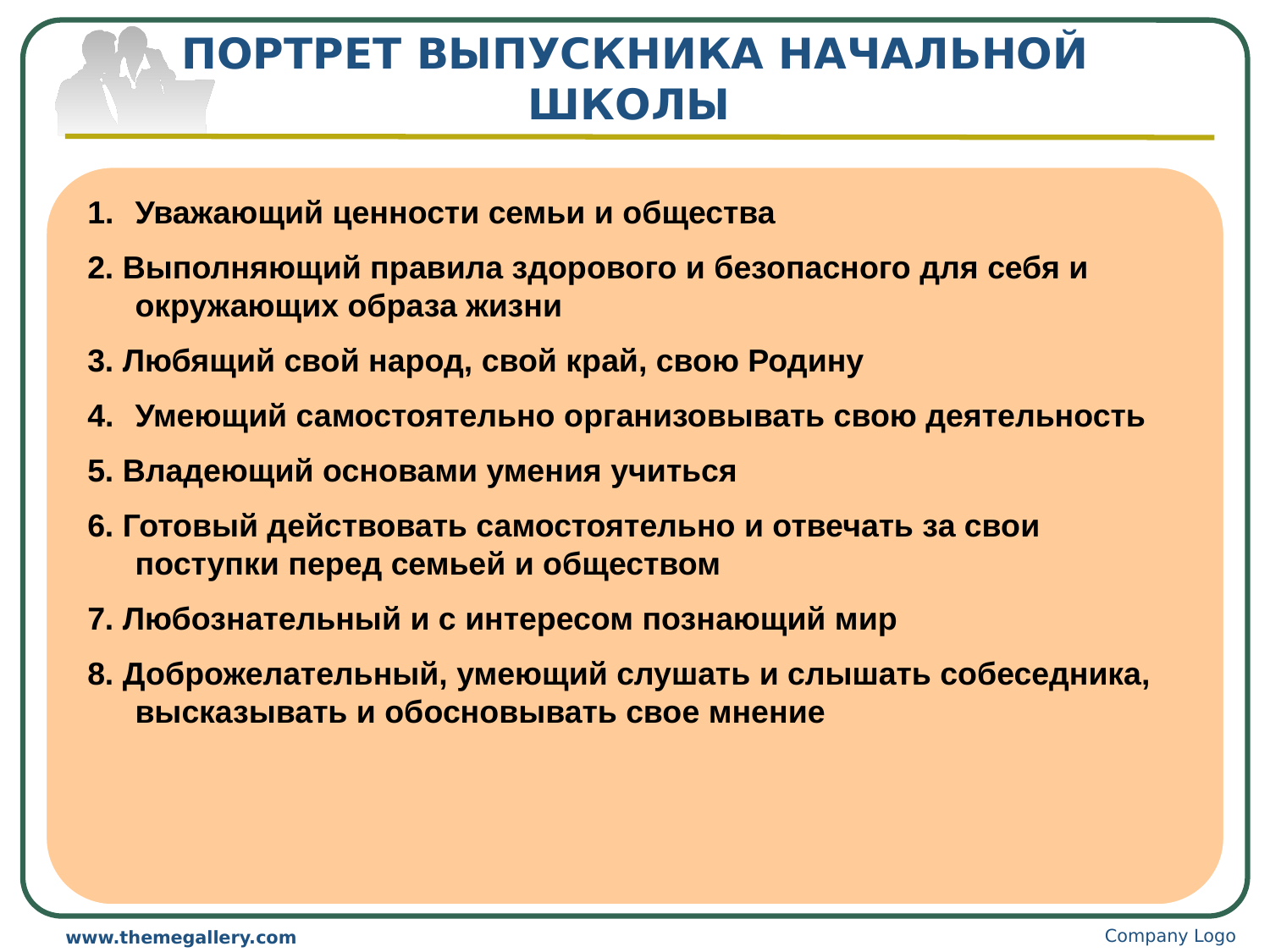

ПОРТРЕТ ВЫПУСКНИКА НАЧАЛЬНОЙ ШКОЛЫ

Уважающий ценности семьи и общества

2. Выполняющий правила здорового и безопасного для себя и окружающих образа жизни

3. Любящий свой народ, свой край, свою Родину

Умеющий самостоятельно организовывать свою деятельность

5. Владеющий основами умения учиться

6. Готовый действовать самостоятельно и отвечать за свои поступки перед семьей и обществом

7. Любознательный и с интересом познающий мир

8. Доброжелательный, умеющий слушать и слышать собеседника, высказывать и обосновывать свое мнение

Company Logo
www.themegallery.com